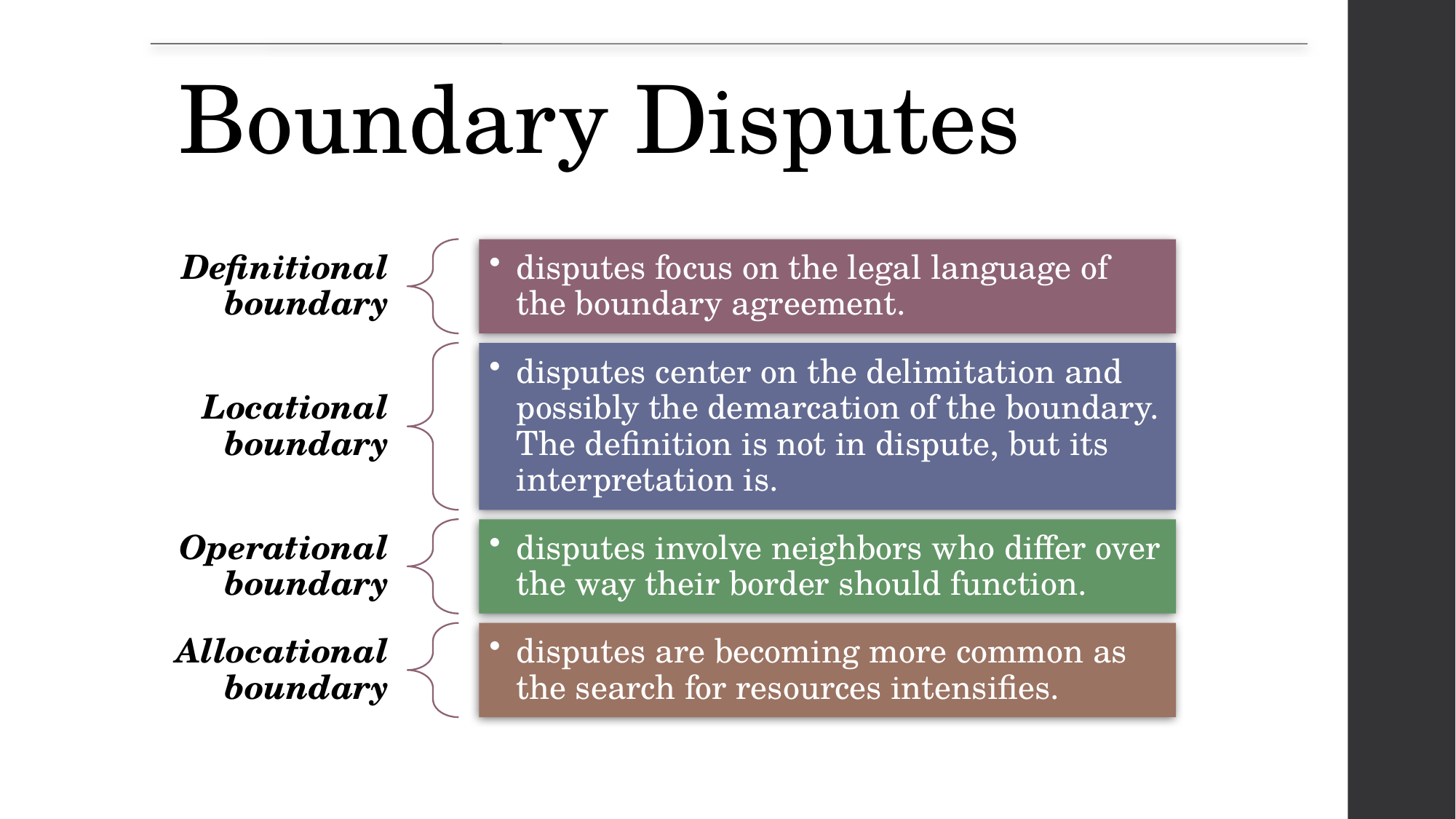

Boundary Disputes
Definitional boundary
disputes focus on the legal language of the boundary agreement.
Locational boundary
disputes center on the delimitation and possibly the demarcation of the boundary. The definition is not in dispute, but its interpretation is.
Operational boundary
disputes involve neighbors who differ over the way their border should function.
Allocational boundary
disputes are becoming more common as the search for resources intensifies.